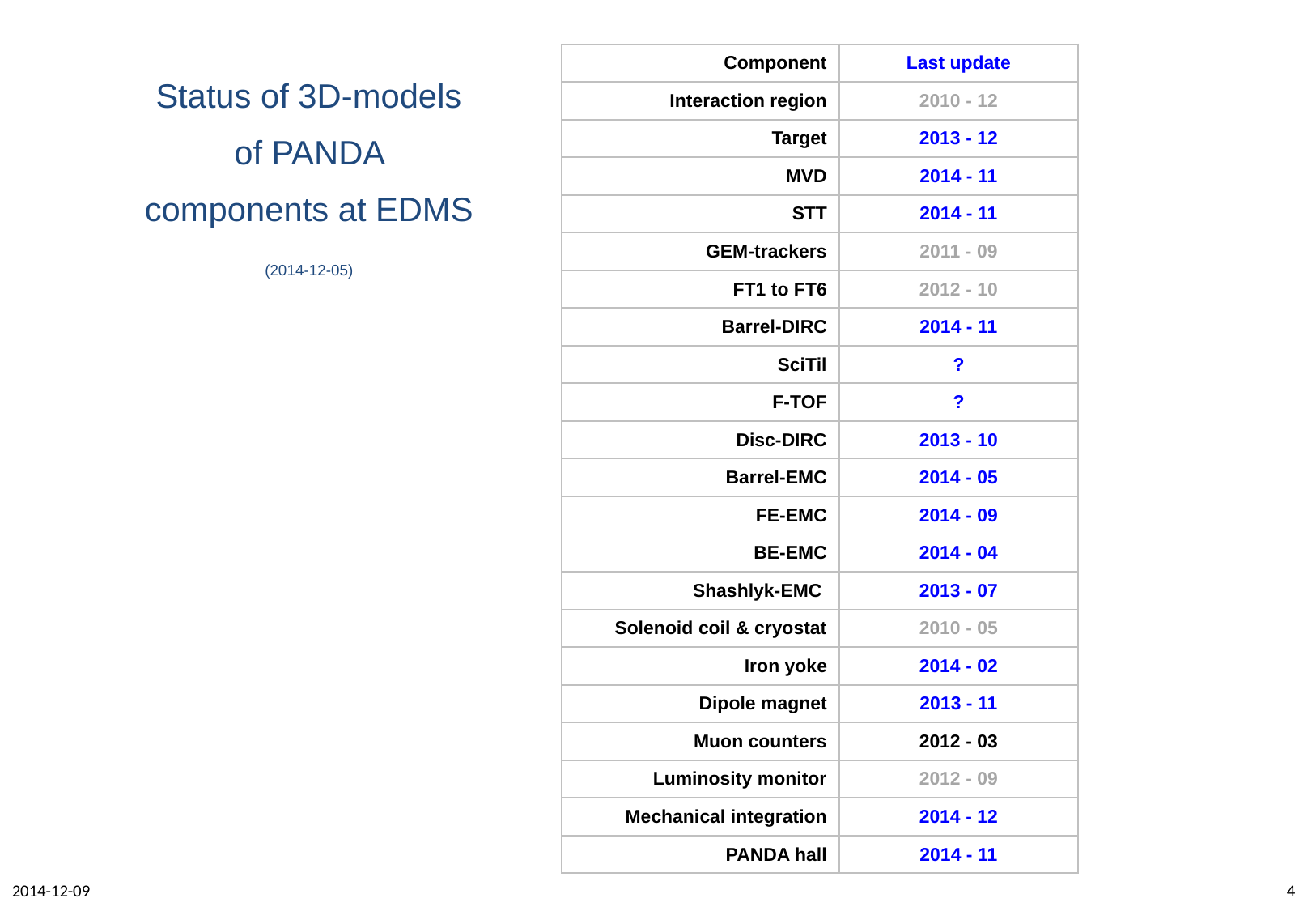

Status of 3D-models of PANDA components at EDMS

(2014-12-05)
| Component | Last update |
| --- | --- |
| Interaction region | 2010 - 12 |
| Target | 2013 - 12 |
| MVD | 2014 - 11 |
| STT | 2014 - 11 |
| GEM-trackers | 2011 - 09 |
| FT1 to FT6 | 2012 - 10 |
| Barrel-DIRC | 2014 - 11 |
| SciTil | ? |
| F-TOF | ? |
| Disc-DIRC | 2013 - 10 |
| Barrel-EMC | 2014 - 05 |
| FE-EMC | 2014 - 09 |
| BE-EMC | 2014 - 04 |
| Shashlyk-EMC | 2013 - 07 |
| Solenoid coil & cryostat | 2010 - 05 |
| Iron yoke | 2014 - 02 |
| Dipole magnet | 2013 - 11 |
| Muon counters | 2012 - 03 |
| Luminosity monitor | 2012 - 09 |
| Mechanical integration | 2014 - 12 |
| PANDA hall | 2014 - 11 |